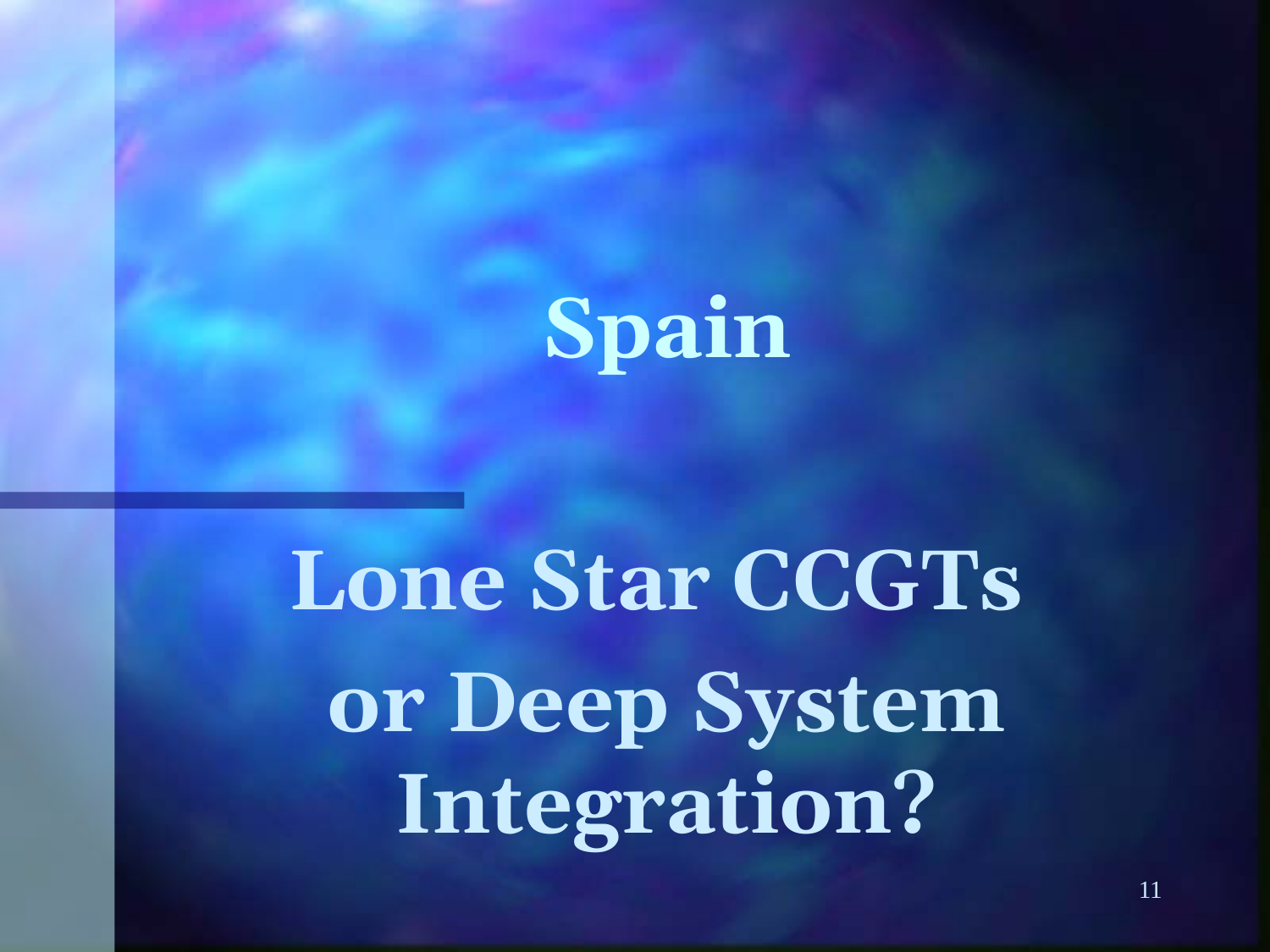

11
# Spain
Lone Star CCGTs
or Deep System Integration?